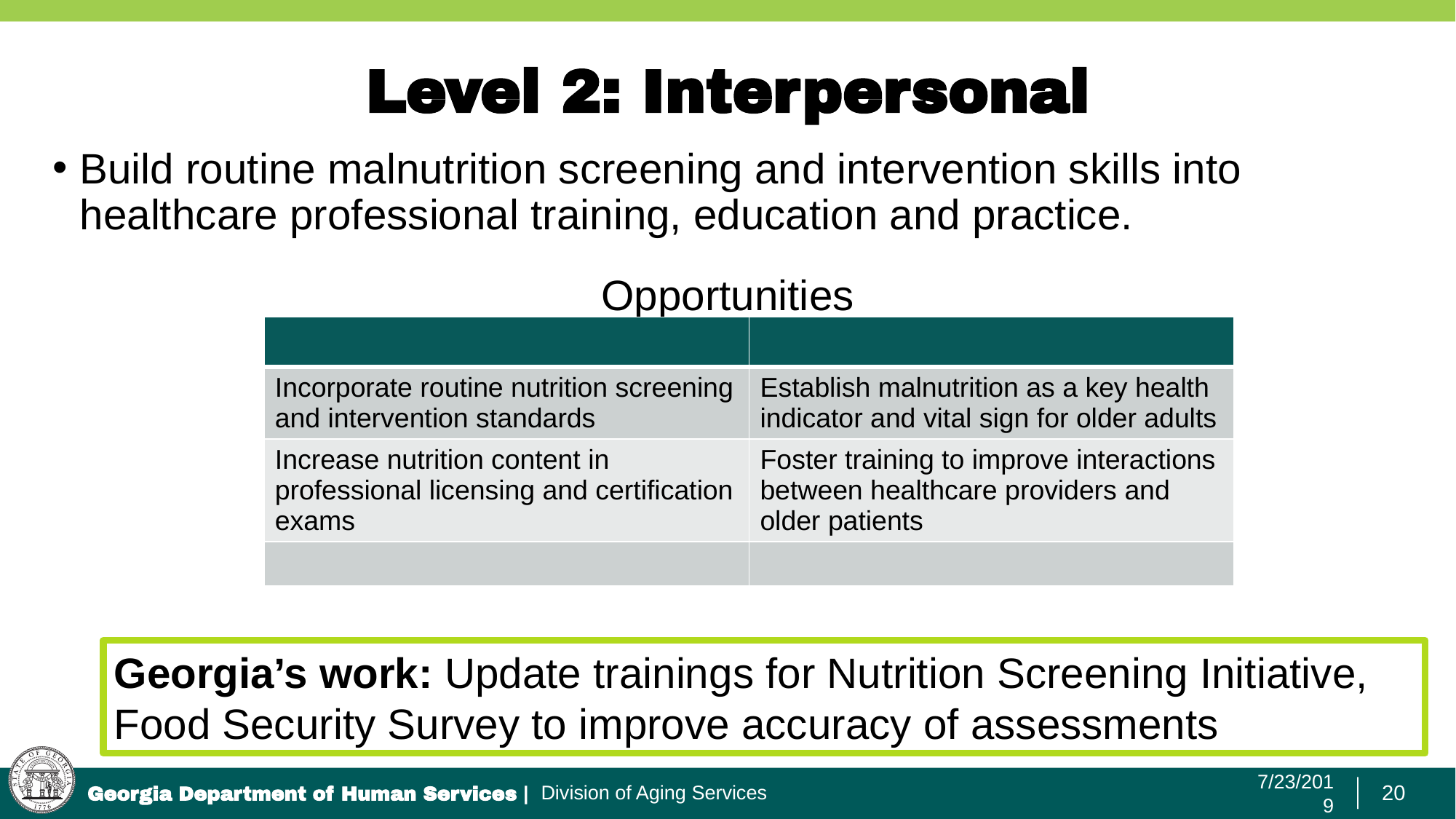

# Level 2: Interpersonal
Build routine malnutrition screening and intervention skills into healthcare professional training, education and practice.

Opportunities

|  |  |
| --- | --- |
| Incorporate routine nutrition screening and intervention standards | Establish malnutrition as a key health indicator and vital sign for older adults |
| Increase nutrition content in professional licensing and certification exams | Foster training to improve interactions between healthcare providers and older patients |
|  |  |
Georgia’s work: Update trainings for Nutrition Screening Initiative, Food Security Survey to improve accuracy of assessments
7/23/2019
Division of Aging Services